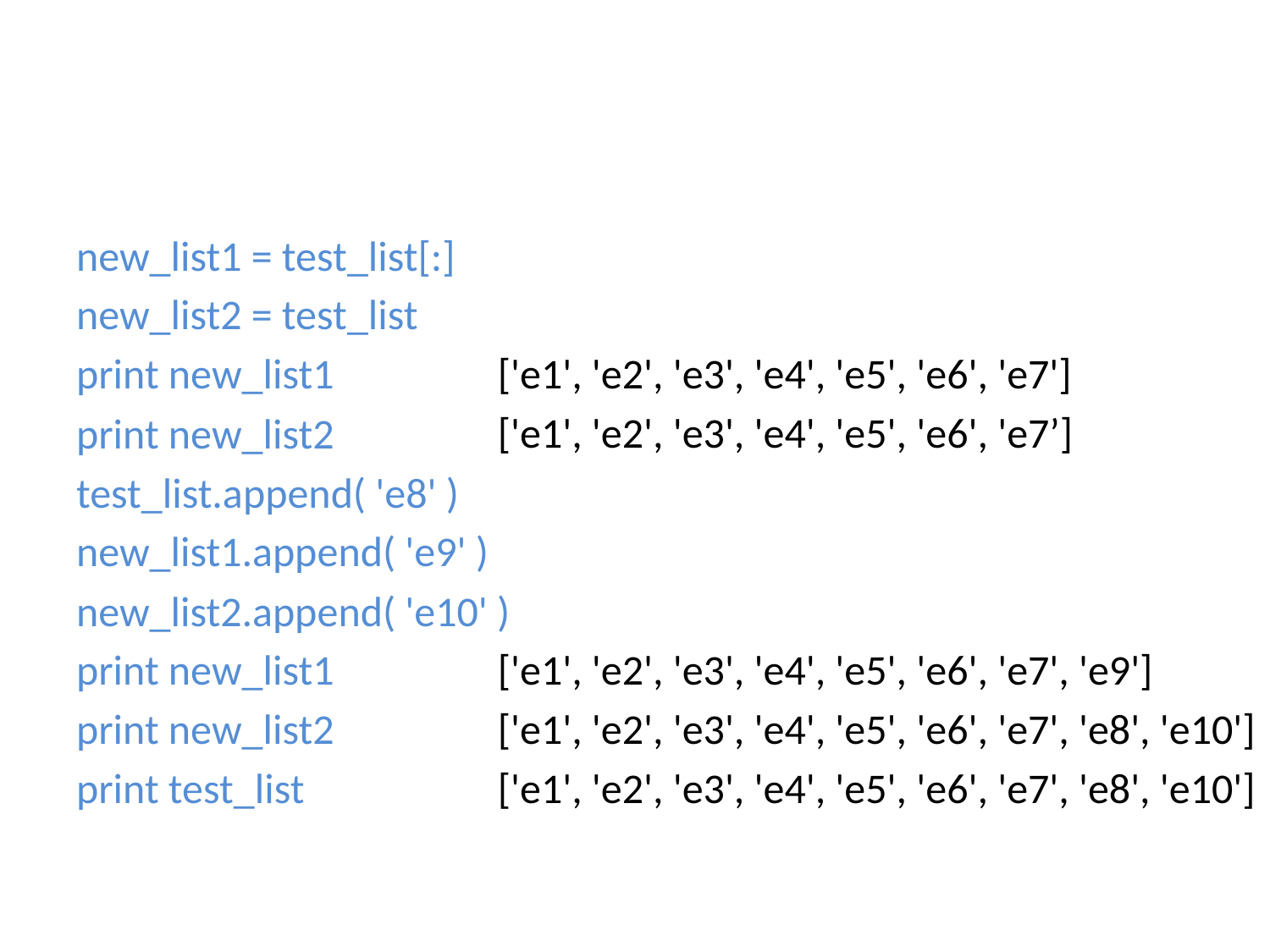

#

['e1', 'e2', 'e3', 'e4', 'e5', 'e6', 'e7']
['e1', 'e2', 'e3', 'e4', 'e5', 'e6', 'e7’]

['e1', 'e2', 'e3', 'e4', 'e5', 'e6', 'e7', 'e9']
['e1', 'e2', 'e3', 'e4', 'e5', 'e6', 'e7', 'e8', 'e10']
['e1', 'e2', 'e3', 'e4', 'e5', 'e6', 'e7', 'e8', 'e10']
new_list1 = test_list[:]
new_list2 = test_list
print new_list1
print new_list2
test_list.append( 'e8' )
new_list1.append( 'e9' )
new_list2.append( 'e10' )
print new_list1
print new_list2
print test_list